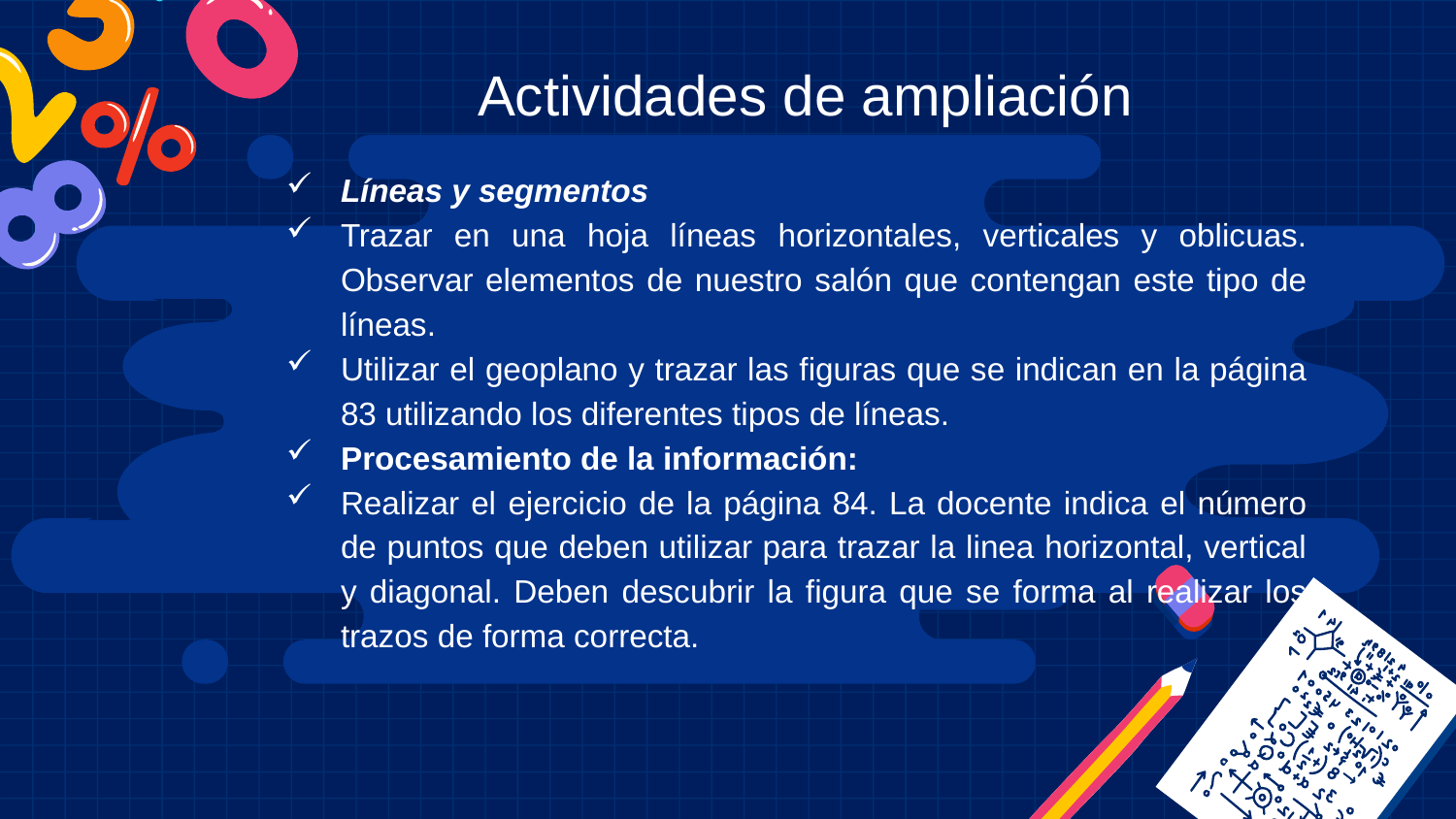

# Actividades de ampliación
Líneas y segmentos
Trazar en una hoja líneas horizontales, verticales y oblicuas. Observar elementos de nuestro salón que contengan este tipo de líneas.
Utilizar el geoplano y trazar las figuras que se indican en la página 83 utilizando los diferentes tipos de líneas.
Procesamiento de la información:
Realizar el ejercicio de la página 84. La docente indica el número de puntos que deben utilizar para trazar la linea horizontal, vertical y diagonal. Deben descubrir la figura que se forma al realizar los trazos de forma correcta.